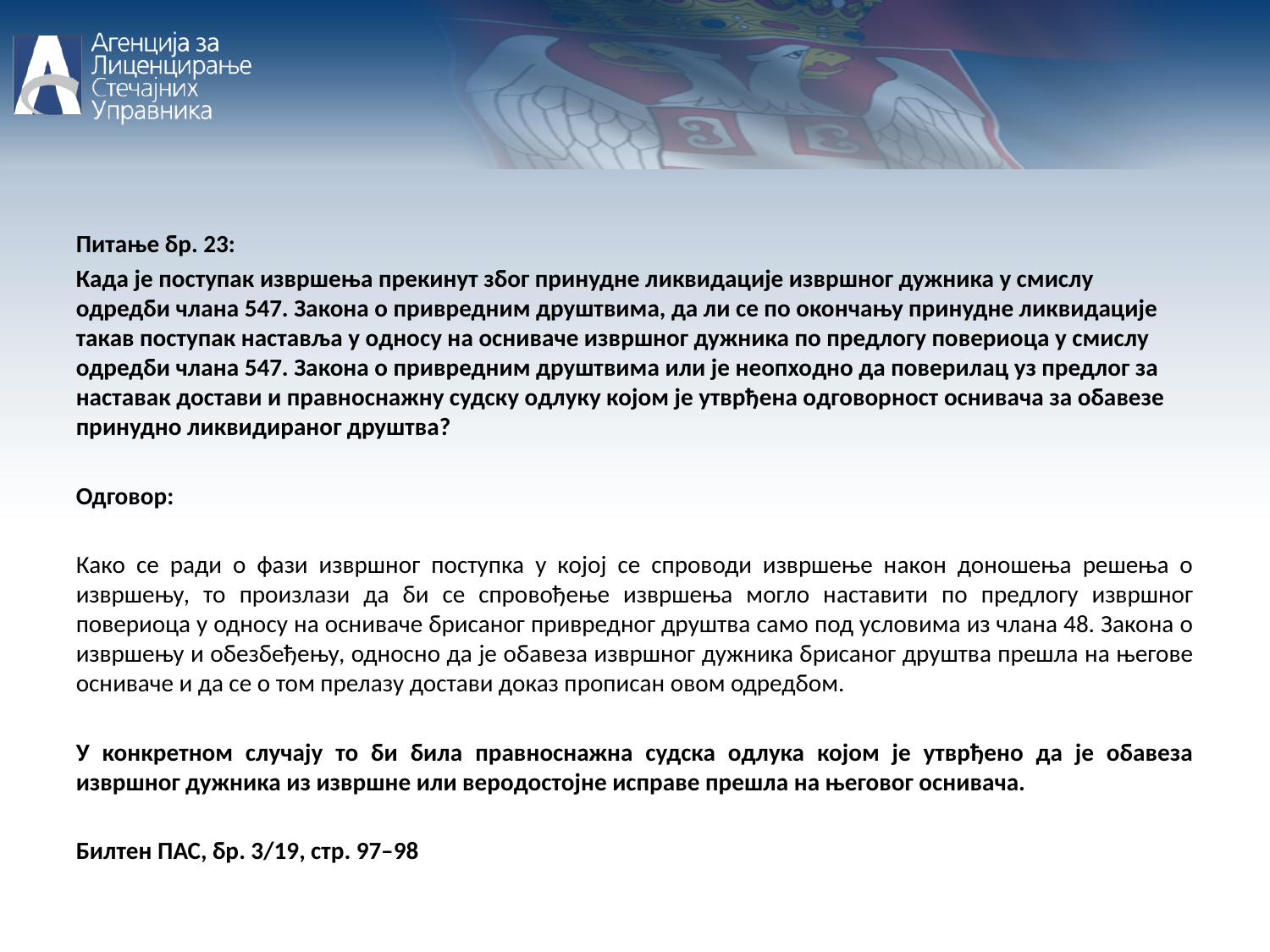

Питање бр. 23:
Када је поступак извршења прекинут због принудне ликвидације извршног дужника у смислу одредби члана 547. Закона о привредним друштвима, да ли се по окончању принудне ликвидације такав поступак наставља у односу на осниваче извршног дужника по предлогу повериоца у смислу одредби члана 547. Закона о привредним друштвима или је неопходно да поверилац уз предлог за наставак достави и правноснажну судску одлуку којом је утврђена одговорност оснивача за обавезе принудно ликвидираног друштва?

Одговор:

Како се ради о фази извршног поступка у којој се спроводи извршење након доношења решења о извршењу, то произлази да би се спровођење извршења могло наставити по предлогу извршног повериоца у односу на осниваче брисаног привредног друштва само под условима из члана 48. Закона о извршењу и обезбеђењу, односно да је обавеза извршног дужника брисаног друштва прешла на његове осниваче и да се о том прелазу достави доказ прописан овом одредбом.

У конкретном случају то би била правноснажна судска одлука којом је утврђено да је обавеза извршног дужника из извршне или веродостојне исправе прешла на његовог оснивача.

Билтен ПАС, бр. 3/19, стр. 97–98